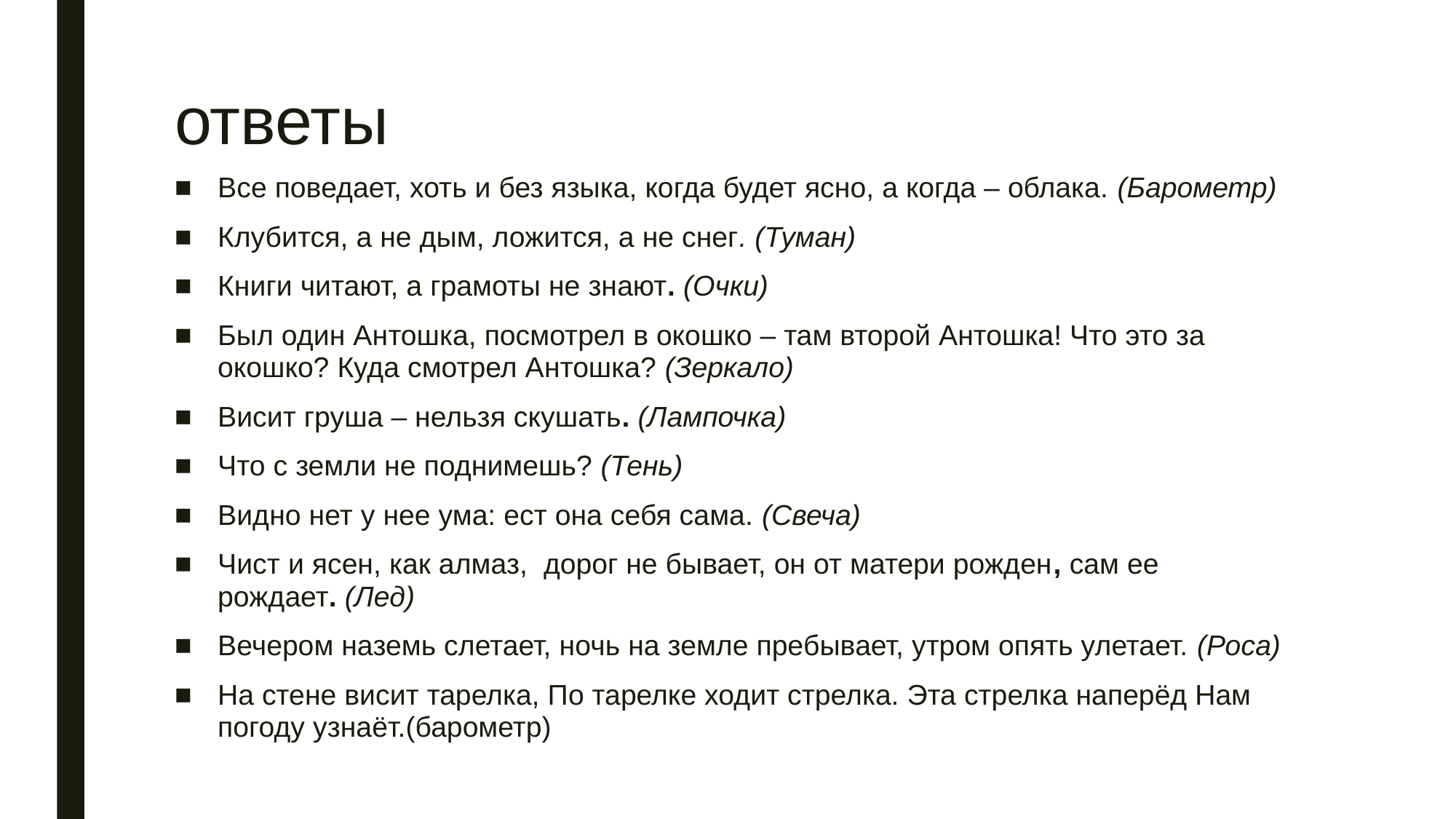

# ответы
Все поведает, хоть и без языка, когда будет ясно, а когда – облака. (Барометр)
Клубится, а не дым, ложится, а не снег. (Туман)
Книги читают, а грамоты не знают. (Очки)
Был один Антошка, посмотрел в окошко – там второй Антошка! Что это за окошко? Куда смотрел Антошка? (Зеркало)
Висит груша – нельзя скушать. (Лампочка)
Что с земли не поднимешь? (Тень)
Видно нет у нее ума: ест она себя сама. (Свеча)
Чист и ясен, как алмаз,  дорог не бывает, он от матери рожден, сам ее рождает. (Лед)
Вечером наземь слетает, ночь на земле пребывает, утром опять улетает. (Роса)
На стене висит тарелка, По тарелке ходит стрелка. Эта стрелка наперёд Нам погоду узнаёт.(барометр)